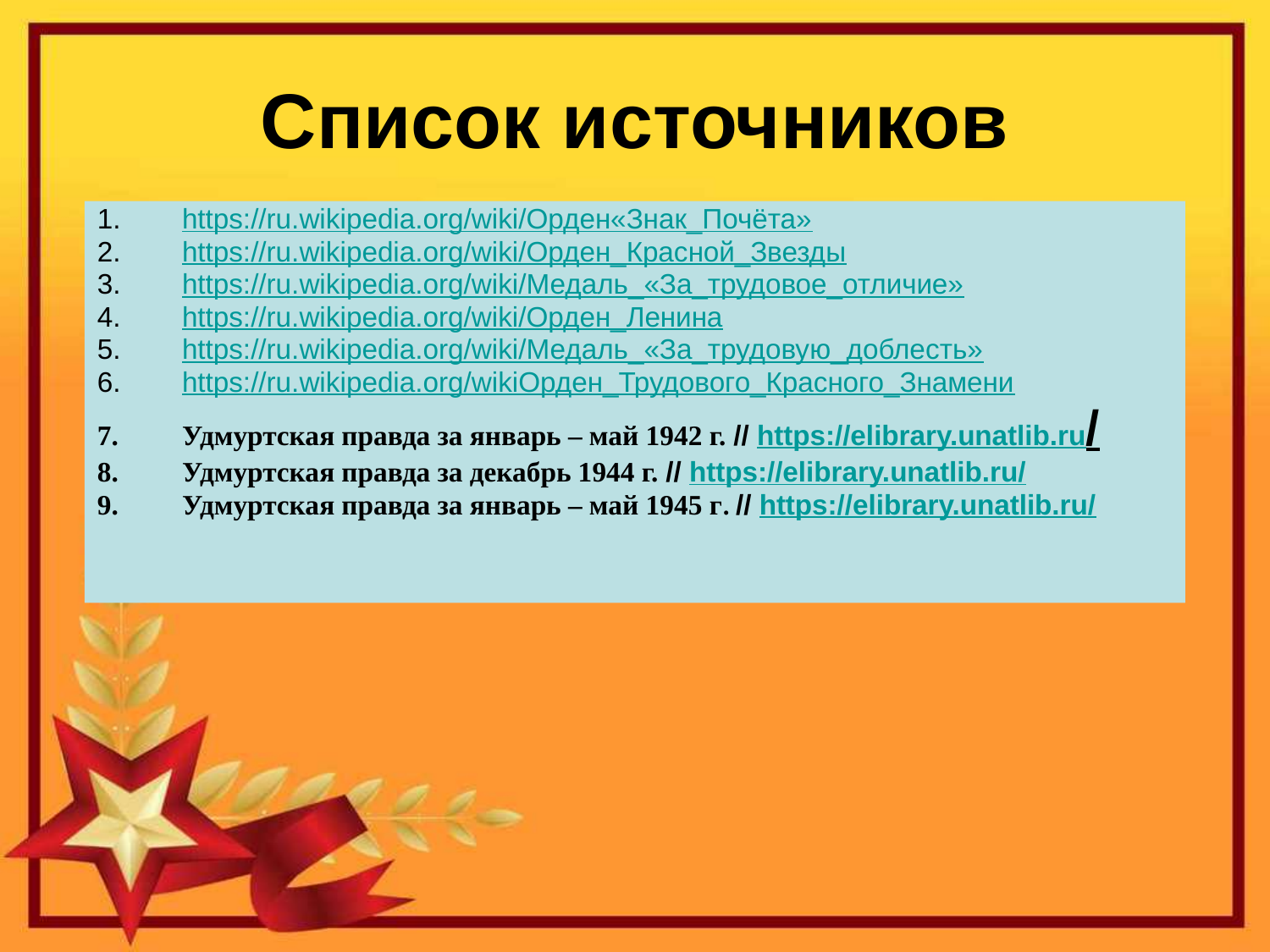

# Список источников
https://ru.wikipedia.org/wiki/Орден«Знак_Почёта»
https://ru.wikipedia.org/wiki/Орден_Красной_Звезды
https://ru.wikipedia.org/wiki/Медаль_«За_трудовое_отличие»
https://ru.wikipedia.org/wiki/Орден_Ленина
https://ru.wikipedia.org/wiki/Медаль_«За_трудовую_доблесть»
https://ru.wikipedia.org/wikiОрден_Трудового_Красного_Знамени
Удмуртская правда за январь – май 1942 г. // https://elibrary.unatlib.ru/
Удмуртская правда за декабрь 1944 г. // https://elibrary.unatlib.ru/
Удмуртская правда за январь – май 1945 г. // https://elibrary.unatlib.ru/